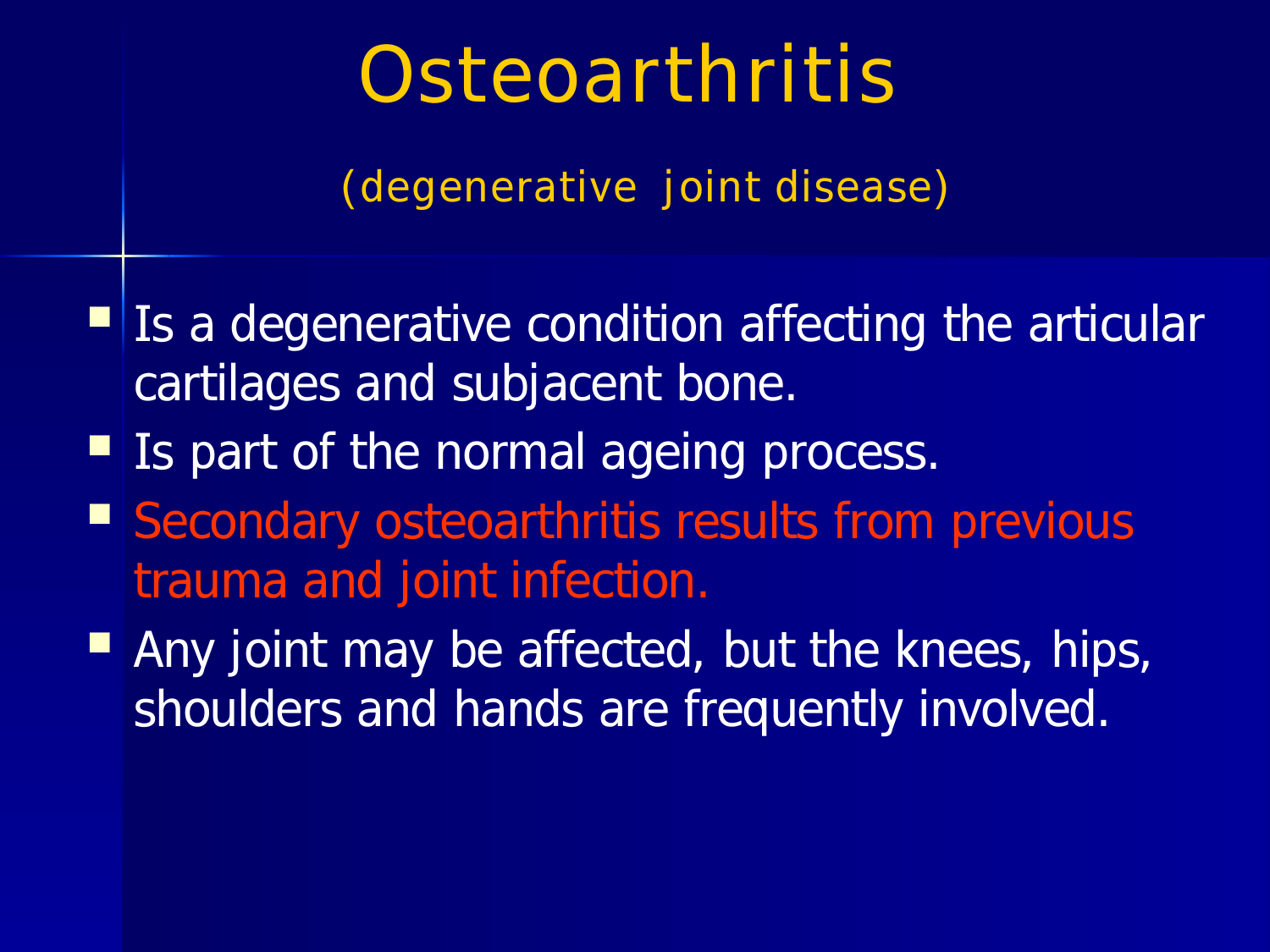

# Osteoarthritis (degenerative joint disease)
Is a degenerative condition affecting the articular cartilages and subjacent bone.
Is part of the normal ageing process.
Secondary osteoarthritis results from previous trauma and joint infection.
Any joint may be affected, but the knees, hips, shoulders and hands are frequently involved.
7